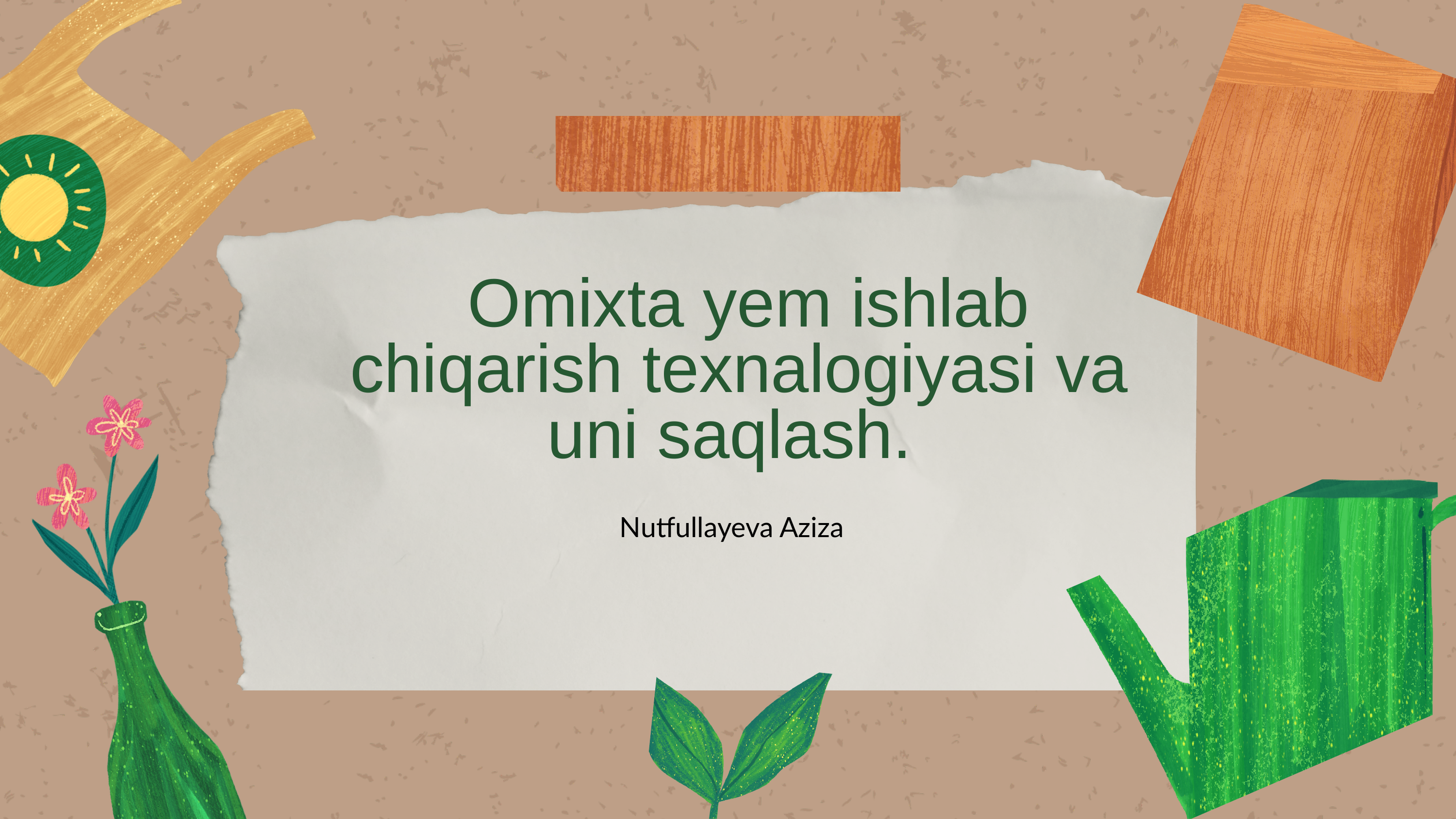

# Omixta yem ishlab chiqarish texnalogiyasi va uni saqlash.
Nutfullayeva Aziza